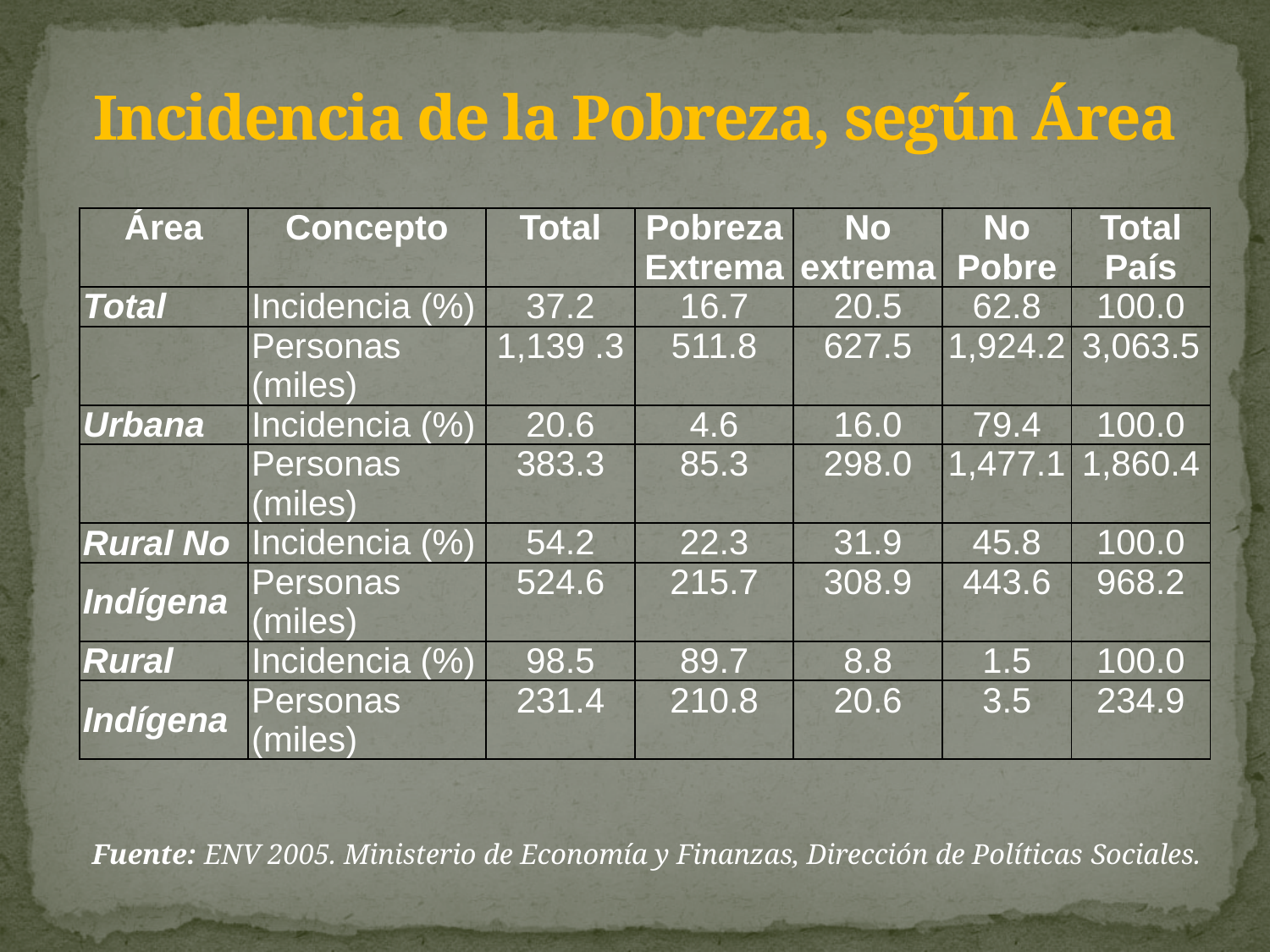

# Incidencia de la Pobreza, según Área

Fuente: ENV 2005. Ministerio de Economía y Finanzas, Dirección de Políticas Sociales.

| Área | Concepto | Total | Pobreza Extrema | No extrema | No Pobre | Total País |
| --- | --- | --- | --- | --- | --- | --- |
| Total | Incidencia (%) | 37.2 | 16.7 | 20.5 | 62.8 | 100.0 |
|  | Personas (miles) | 1,139 .3 | 511.8 | 627.5 | 1,924.2 | 3,063.5 |
| Urbana | Incidencia (%) | 20.6 | 4.6 | 16.0 | 79.4 | 100.0 |
|  | Personas (miles) | 383.3 | 85.3 | 298.0 | 1,477.1 | 1,860.4 |
| Rural No | Incidencia (%) | 54.2 | 22.3 | 31.9 | 45.8 | 100.0 |
| Indígena | Personas (miles) | 524.6 | 215.7 | 308.9 | 443.6 | 968.2 |
| Rural | Incidencia (%) | 98.5 | 89.7 | 8.8 | 1.5 | 100.0 |
| Indígena | Personas (miles) | 231.4 | 210.8 | 20.6 | 3.5 | 234.9 |